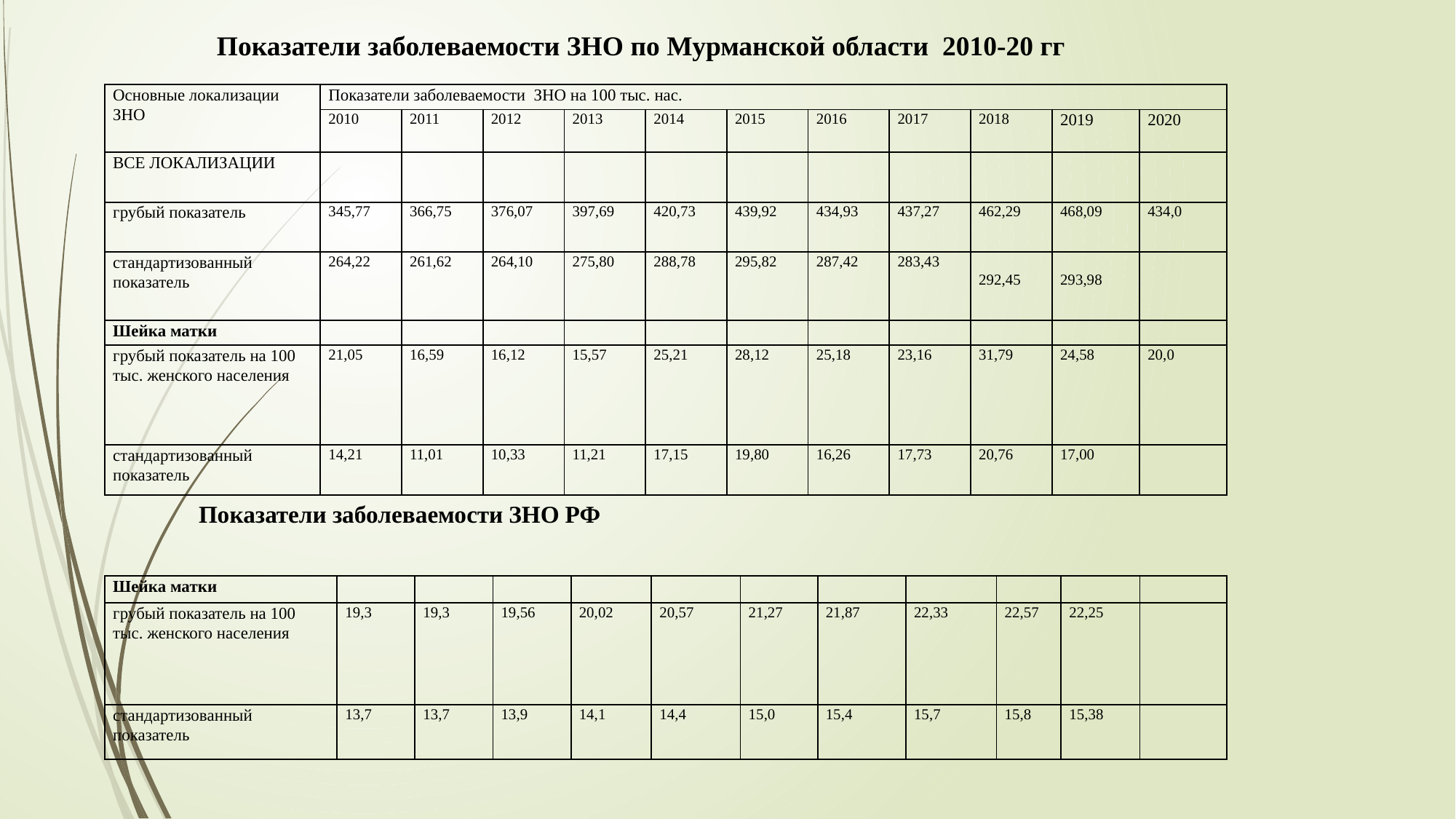

#
Показатели заболеваемости ЗНО по Мурманской области  2010-20 гг

| Основные локализации ЗНО | Показатели заболеваемости ЗНО на 100 тыс. нас. |  |  |  |  |  |  |  |  |  |  |
| --- | --- | --- | --- | --- | --- | --- | --- | --- | --- | --- | --- |
|  | 2010 | 2011 | 2012 | 2013 | 2014 | 2015 | 2016 | 2017 | 2018 | 2019 | 2020 |
| ВСЕ ЛОКАЛИЗАЦИИ |  |  |  |  |  |  |  |  |  |  |  |
| грубый показатель | 345,77 | 366,75 | 376,07 | 397,69 | 420,73 | 439,92 | 434,93 | 437,27 | 462,29 | 468,09 | 434,0 |
| стандартизованный показатель | 264,22 | 261,62 | 264,10 | 275,80 | 288,78 | 295,82 | 287,42 | 283,43 | 292,45 | 293,98 |  |
| Шейка матки |  |  |  |  |  |  |  |  |  |  |  |
| грубый показатель на 100 тыс. женского населения | 21,05 | 16,59 | 16,12 | 15,57 | 25,21 | 28,12 | 25,18 | 23,16 | 31,79 | 24,58 | 20,0 |
| стандартизованный показатель | 14,21 | 11,01 | 10,33 | 11,21 | 17,15 | 19,80 | 16,26 | 17,73 | 20,76 | 17,00 |  |
Показатели заболеваемости ЗНО РФ
| Шейка матки |  |  |  |  |  |  |  |  |  |  |  |
| --- | --- | --- | --- | --- | --- | --- | --- | --- | --- | --- | --- |
| грубый показатель на 100 тыс. женского населения | 19,3 | 19,3 | 19,56 | 20,02 | 20,57 | 21,27 | 21,87 | 22,33 | 22,57 | 22,25 |  |
| стандартизованный показатель | 13,7 | 13,7 | 13,9 | 14,1 | 14,4 | 15,0 | 15,4 | 15,7 | 15,8 | 15,38 |  |